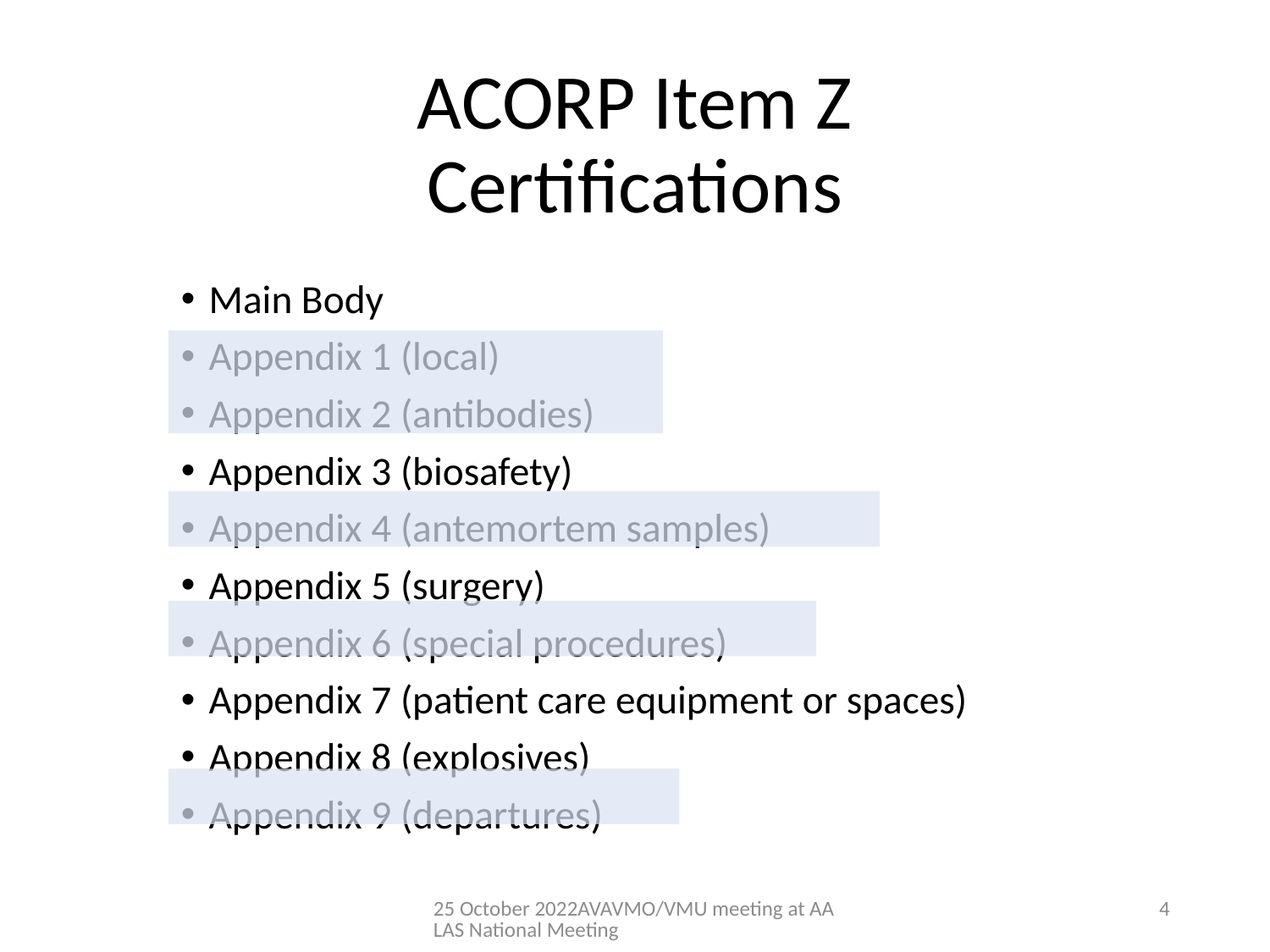

# ACORP Item Z
Certifications
Main Body
Appendix 1 (local)
Appendix 2 (antibodies)
Appendix 3 (biosafety)
Appendix 4 (antemortem samples)
Appendix 5 (surgery)
Appendix 6 (special procedures)
Appendix 7 (patient care equipment or spaces)
Appendix 8 (explosives)
Appendix 9 (departures)

25 October 2022AVAVMO/VMU meeting at AALAS National Meeting
4